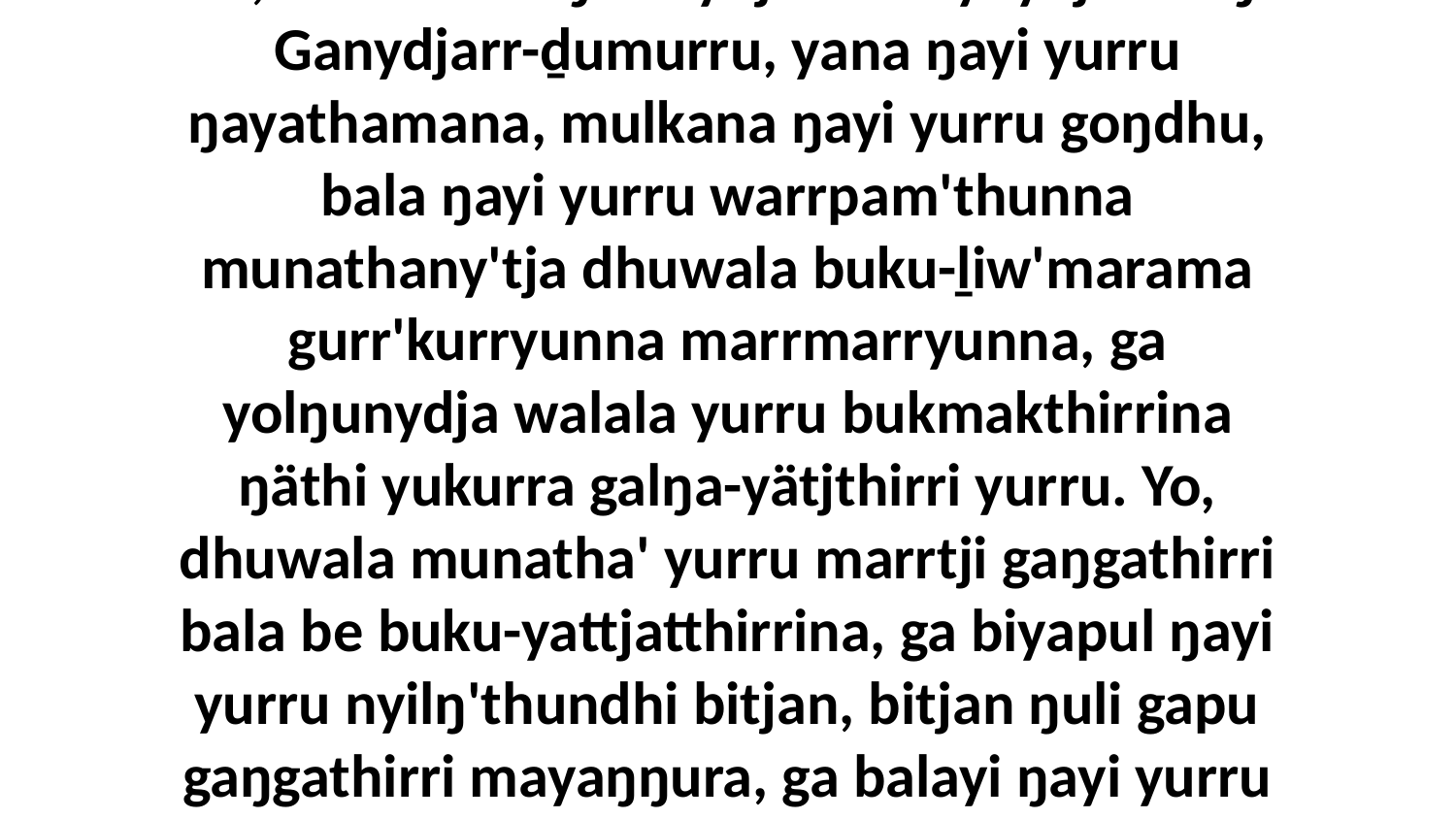

5 Yo, Gunhu' Waŋarrnydja Garraynydja walŋu Ganydjarr-ḏumurru, yana ŋayi yurru ŋayathamana, mulkana ŋayi yurru goŋdhu, bala ŋayi yurru warrpam'thunna munathany'tja dhuwala buku-ḻiw'marama gurr'kurryunna marrmarryunna, ga yolŋunydja walala yurru bukmakthirrina ŋäthi yukurra galŋa-yätjthirri yurru. Yo, dhuwala munatha' yurru marrtji gaŋgathirri bala be buku-yattjatthirrina, ga biyapul ŋayi yurru nyilŋ'thundhi bitjan, bitjan ŋuli gapu gaŋgathirri mayaŋŋura, ga balayi ŋayi yurru nyilŋ'thun.